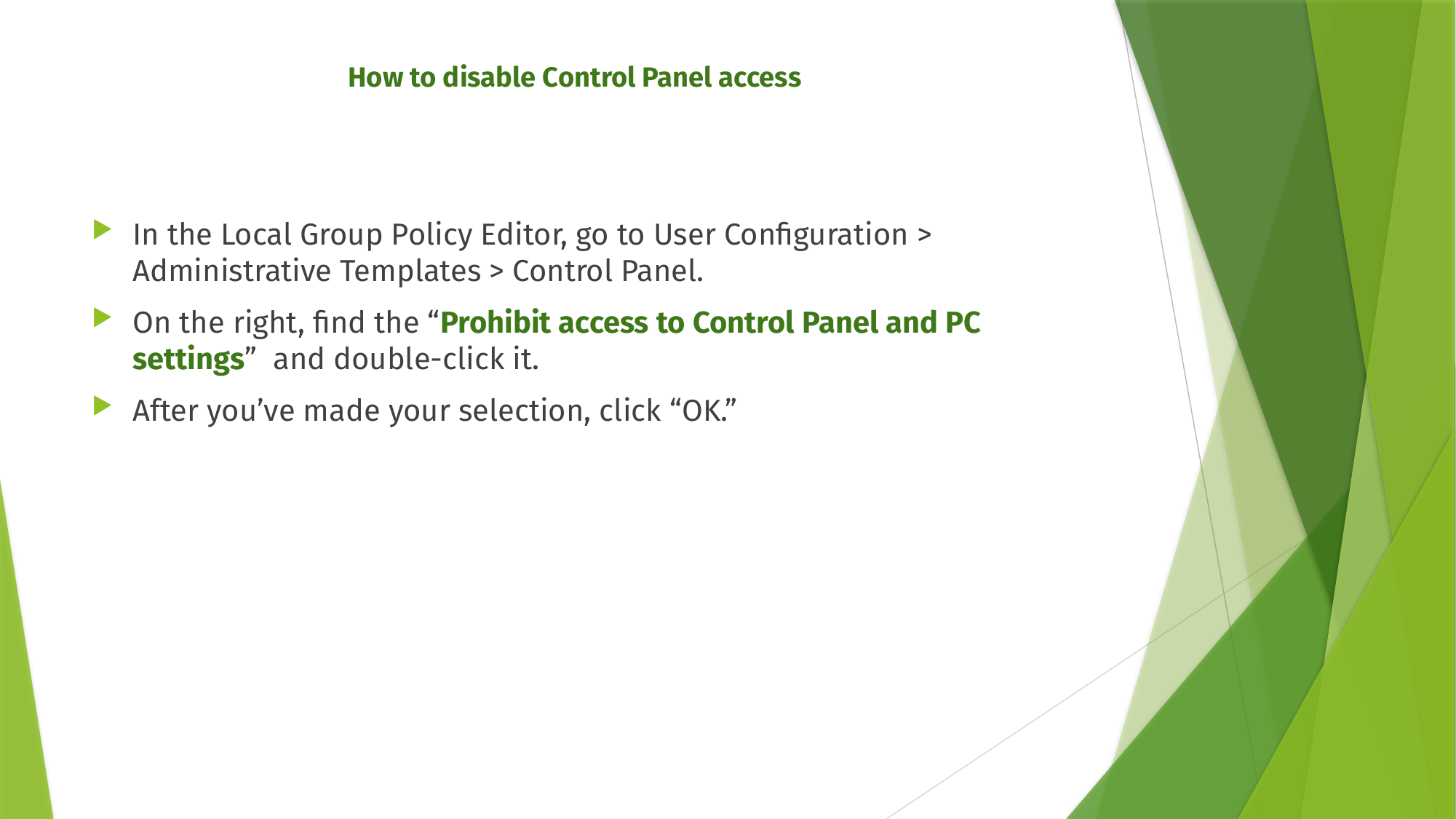

# How to disable Control Panel access
In the Local Group Policy Editor, go to User Configuration > Administrative Templates > Control Panel.
On the right, find the “Prohibit access to Control Panel and PC settings”  and double-click it.
After you’ve made your selection, click “OK.”